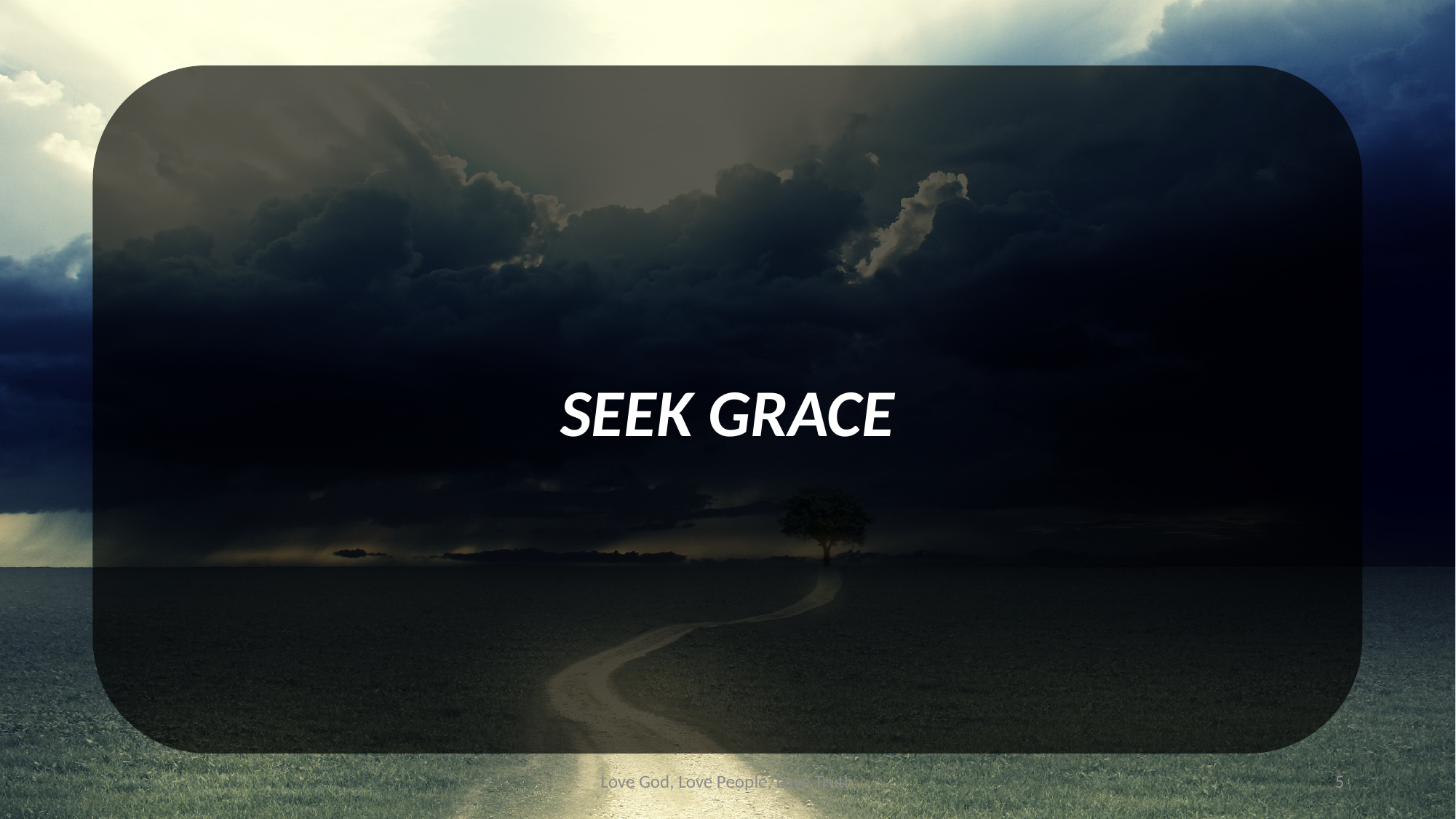

SEEK GRACE
Love God, Love People, Love Truth
5